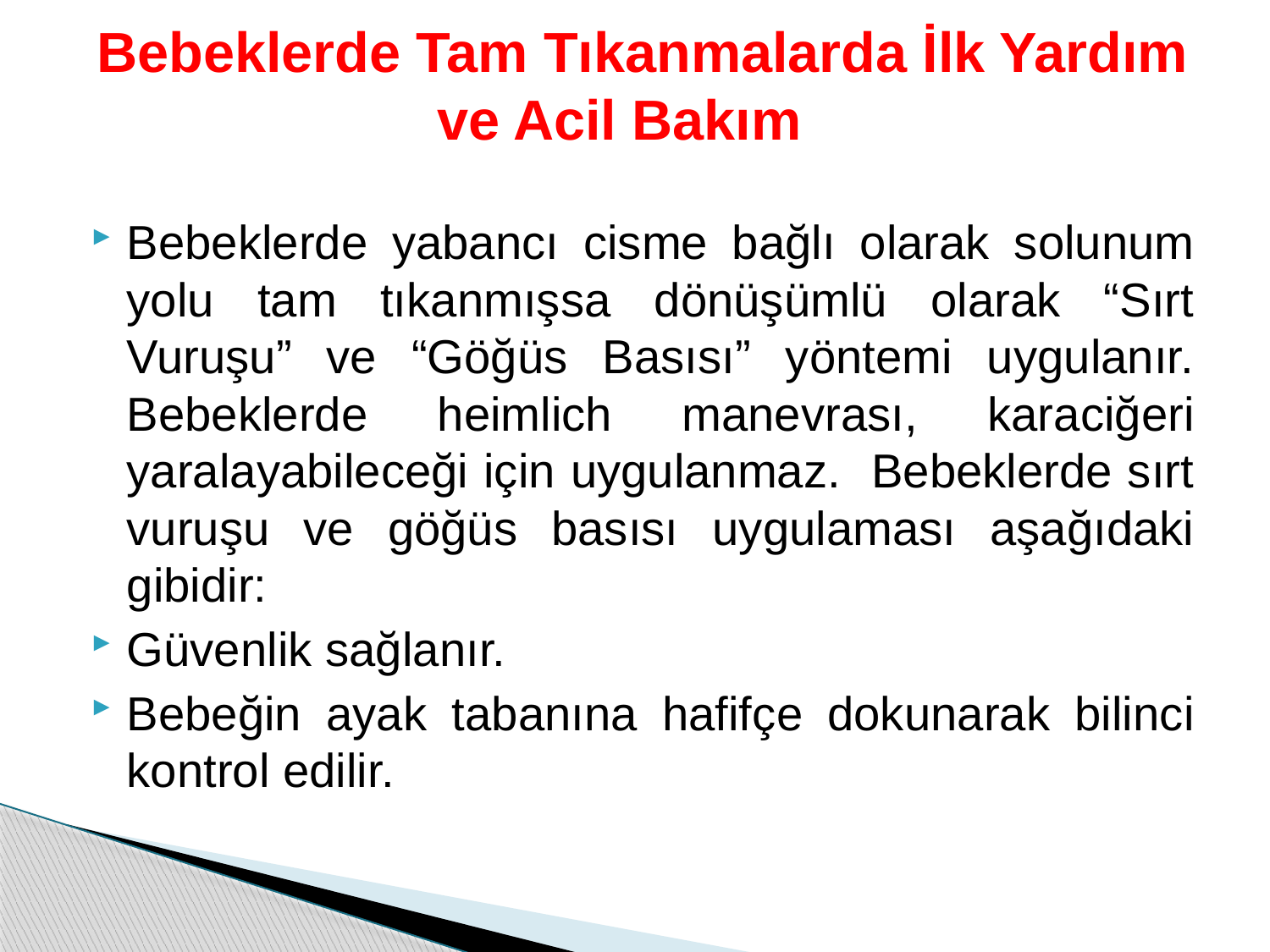

# Bebeklerde Tam Tıkanmalarda İlk Yardım ve Acil Bakım
Bebeklerde yabancı cisme bağlı olarak solunum yolu tam tıkanmışsa dönüşümlü olarak “Sırt Vuruşu” ve “Göğüs Basısı” yöntemi uygulanır. Bebeklerde heimlich manevrası, karaciğeri yaralayabileceği için uygulanmaz.  Bebeklerde sırt vuruşu ve göğüs basısı uygulaması aşağıdaki gibidir:
Güvenlik sağlanır.
Bebeğin ayak tabanına hafifçe dokunarak bilinci kontrol edilir.